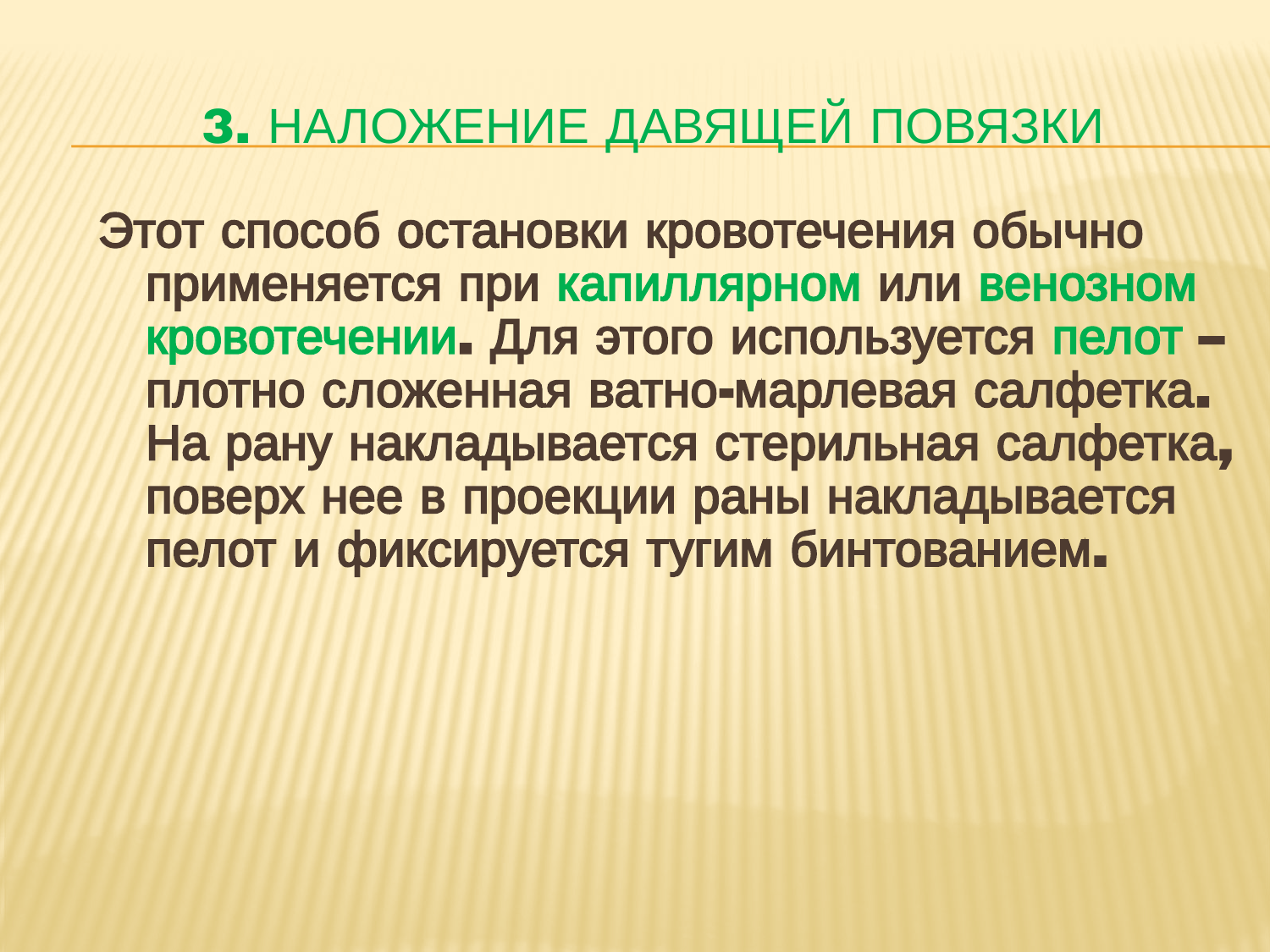

# 3. Наложение давящей повязки
Этот способ остановки кровотечения обычно применяется при капиллярном или венозном кровотечении. Для этого используется пелот – плотно сложенная ватно-марлевая салфетка. На рану накладывается стерильная салфетка, поверх нее в проекции раны накладывается пелот и фиксируется тугим бинтованием.